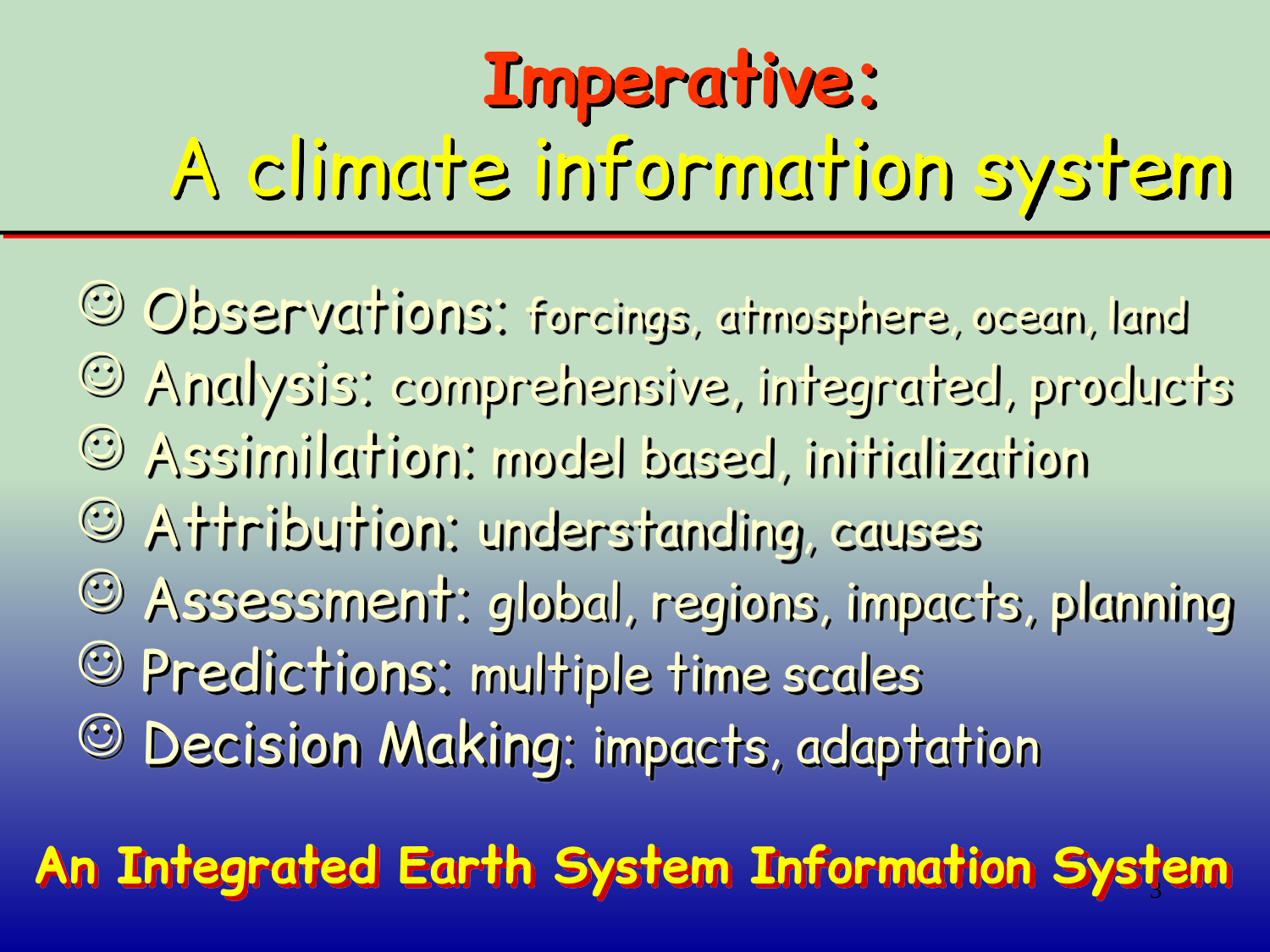

# Imperative: A climate information system

Observations: forcings, atmosphere, ocean, land
Analysis: comprehensive, integrated, products
Assimilation: model based, initialization
Attribution: understanding, causes
Assessment: global, regions, impacts, planning
Predictions: multiple time scales
Decision Making: impacts, adaptation
An Integrated Earth System Information System